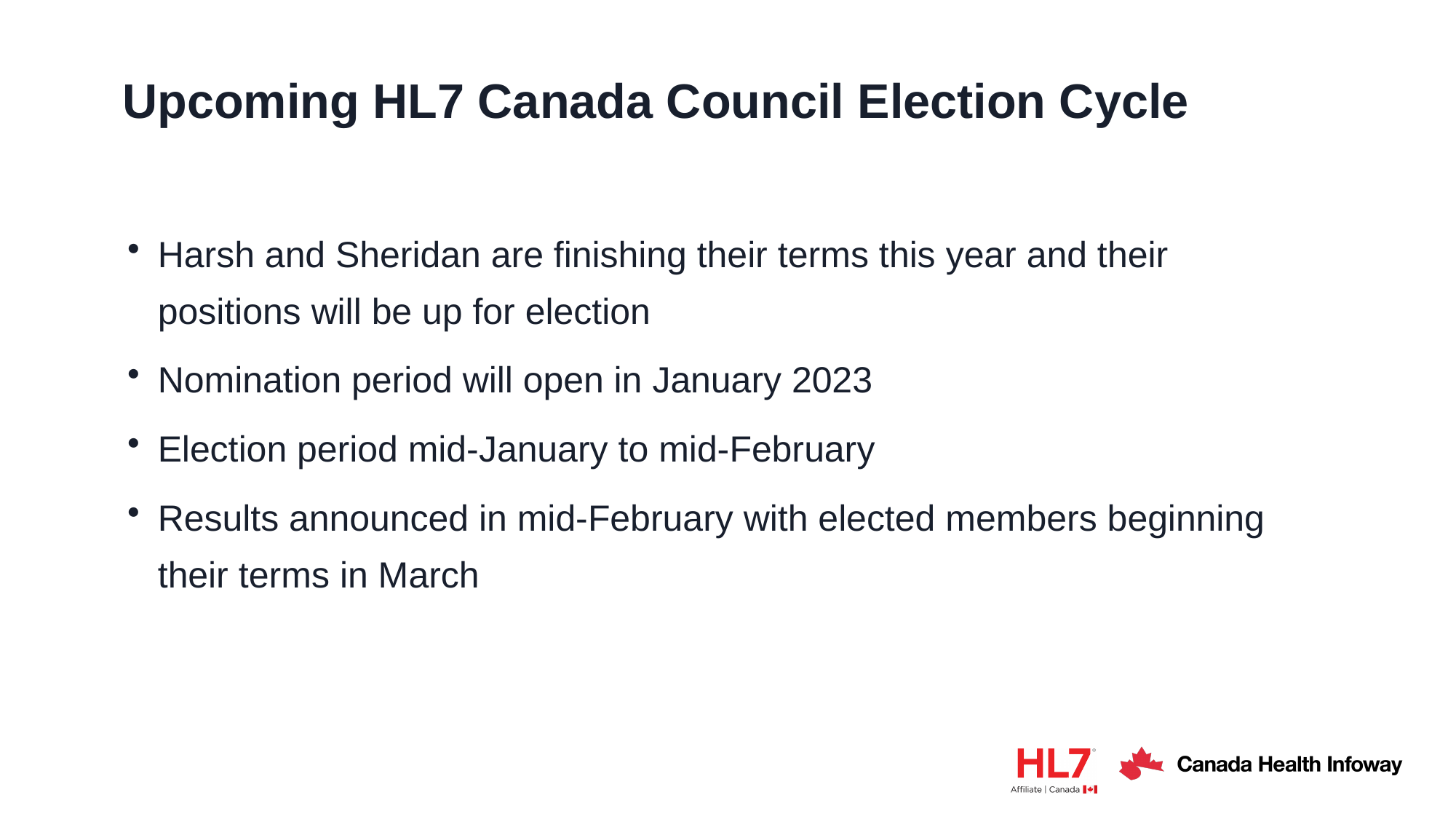

# Upcoming HL7 Canada Council Election Cycle
Harsh and Sheridan are finishing their terms this year and their positions will be up for election
Nomination period will open in January 2023
Election period mid-January to mid-February
Results announced in mid-February with elected members beginning their terms in March